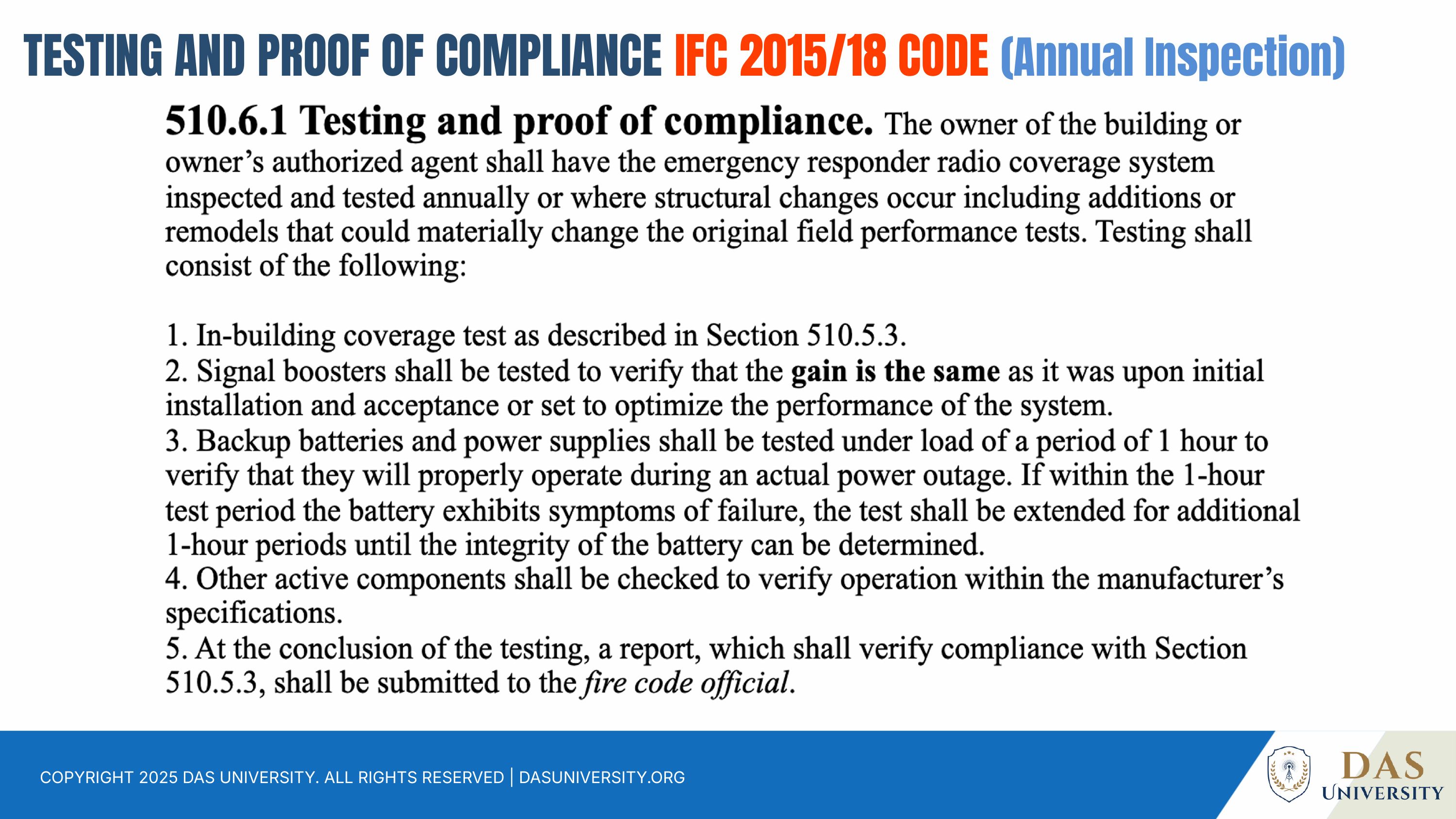

TESTING AND PROOF OF COMPLIANCE IFC 2015/18 CODE (Annual Inspection)

COPYRIGHT 2025 DAS UNIVERSITY. ALL RIGHTS RESERVED | DASUNIVERSITY.ORG